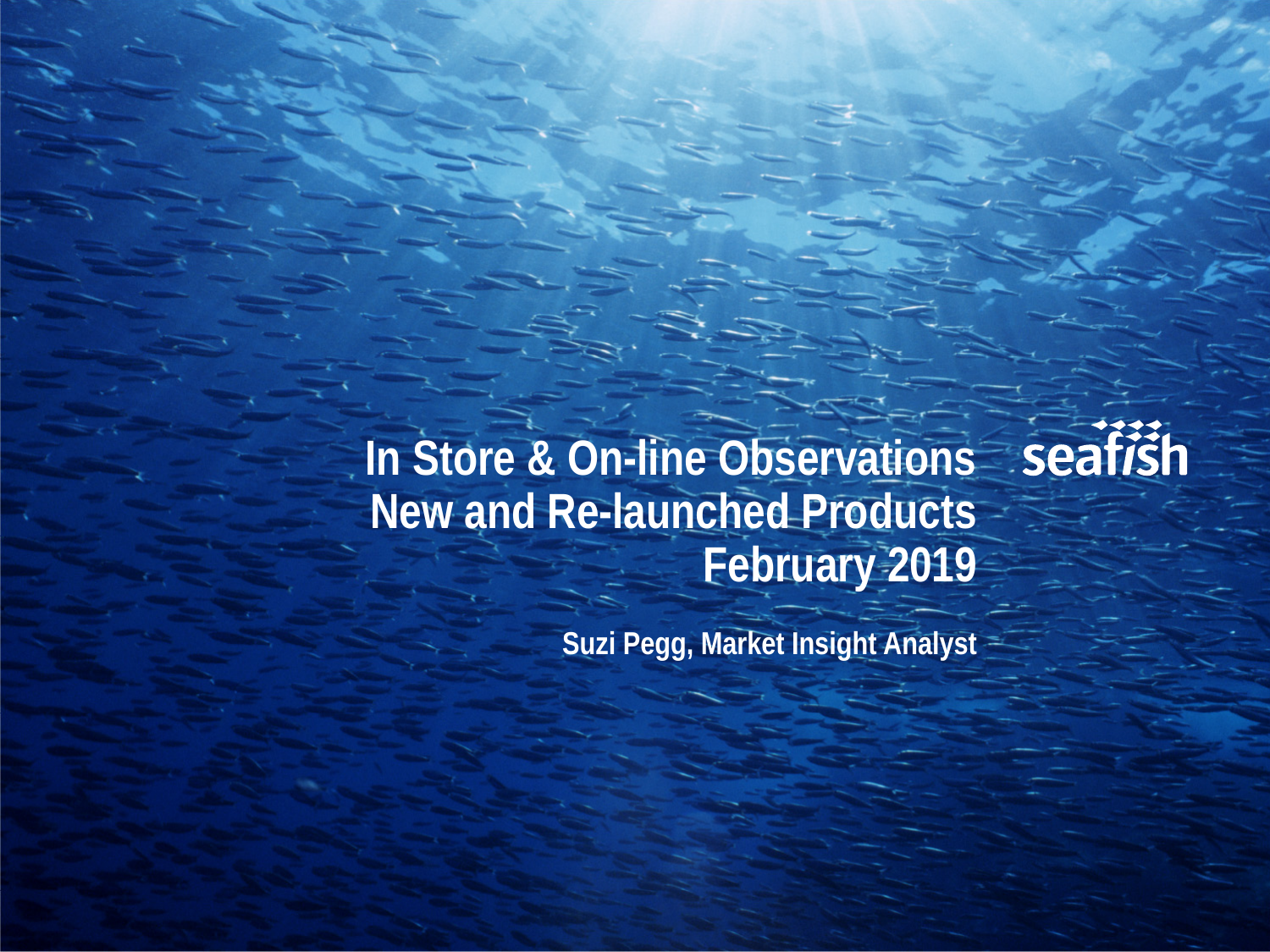

# In Store & On-line Observations New and Re-launched Products February 2019 Suzi Pegg, Market Insight Analyst